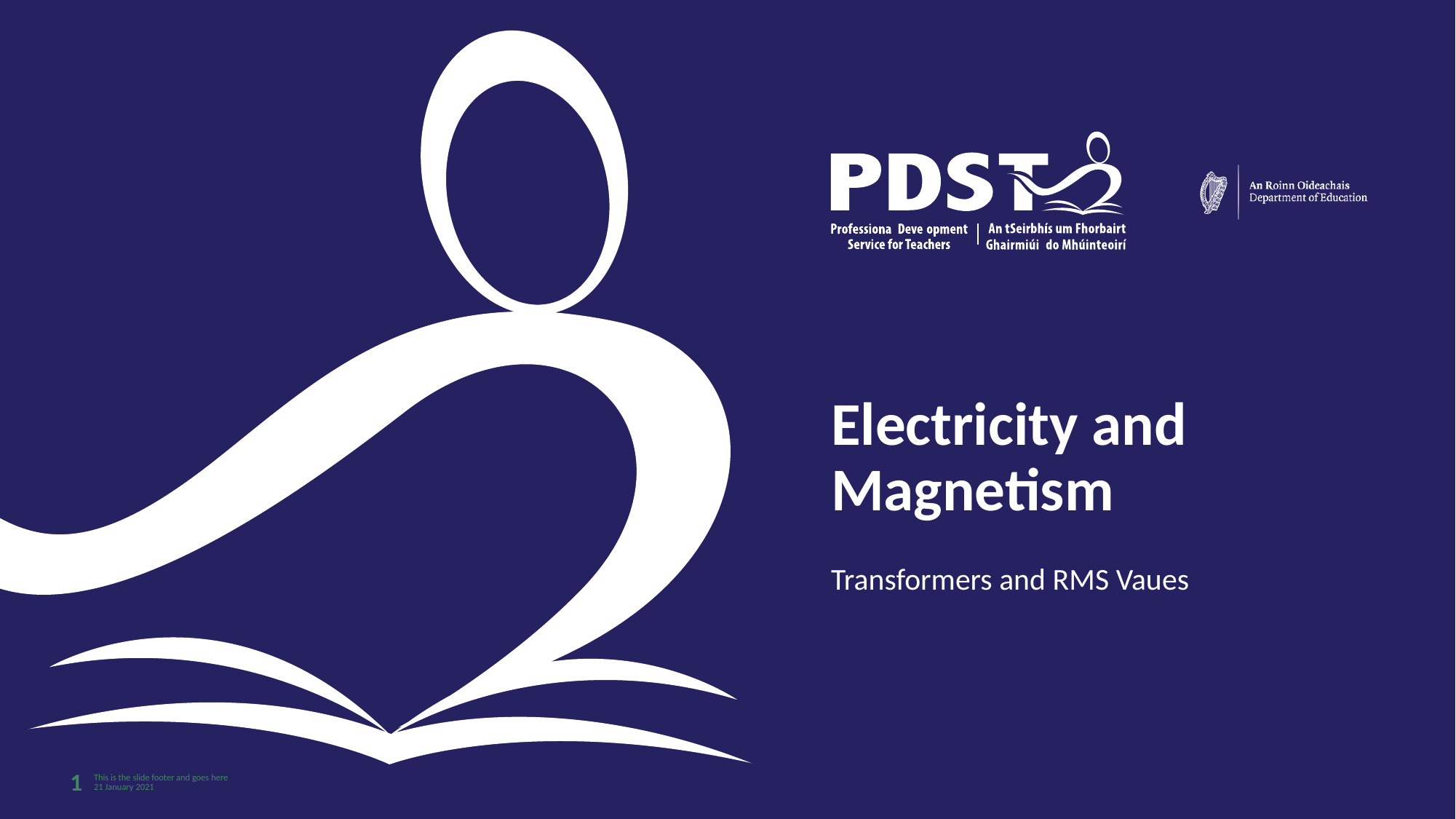

# Electricity and Magnetism
Transformers and RMS Vaues
1
This is the slide footer and goes here
21 January 2021